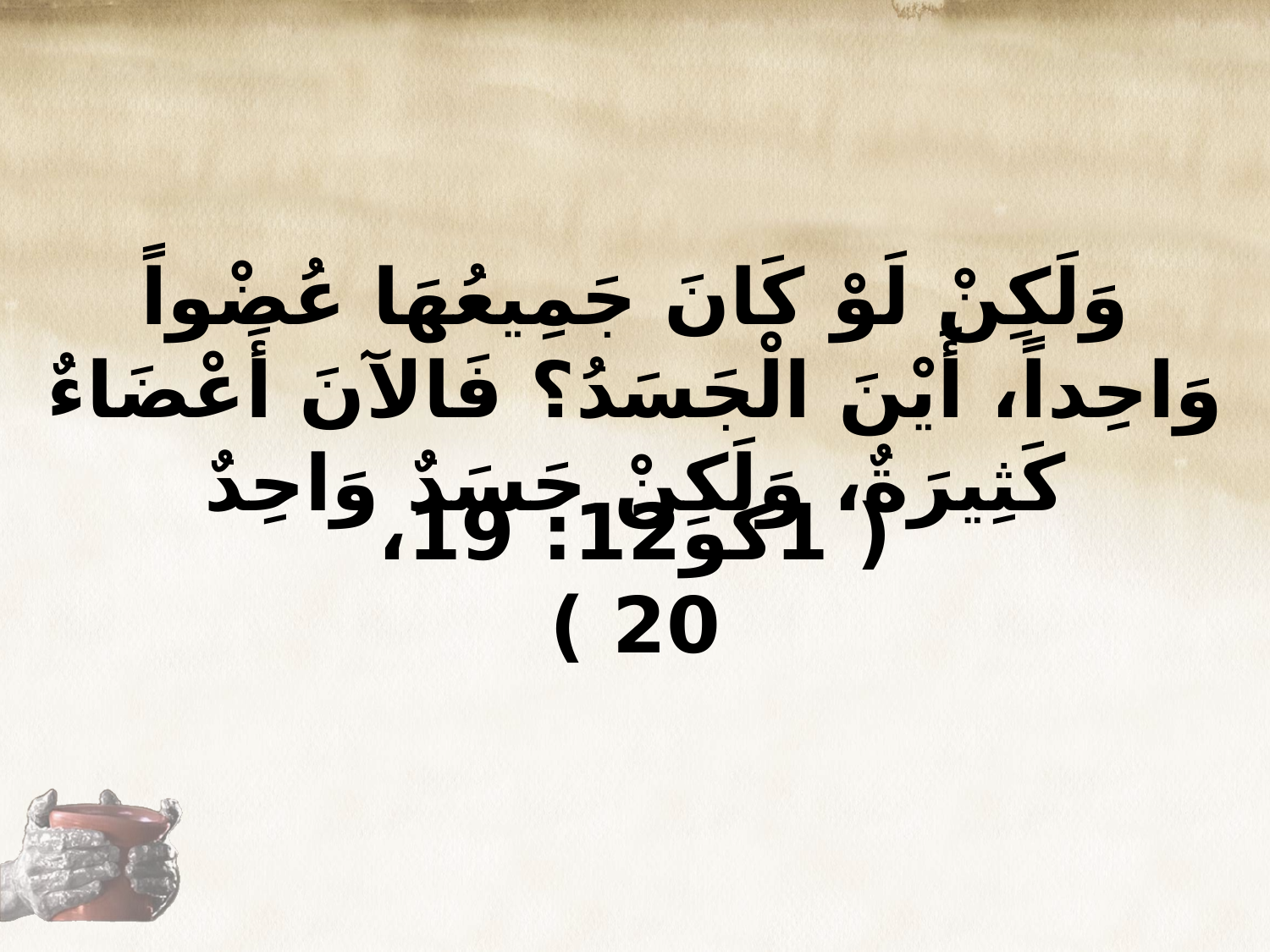

وَلَكِنْ لَوْ كَانَ جَمِيعُهَا عُضْواً وَاحِداً، أَيْنَ الْجَسَدُ؟ فَالآنَ أَعْضَاءٌ كَثِيرَةٌ، وَلَكِنْ جَسَدٌ وَاحِدٌ
( 1كو12: 19، 20 )